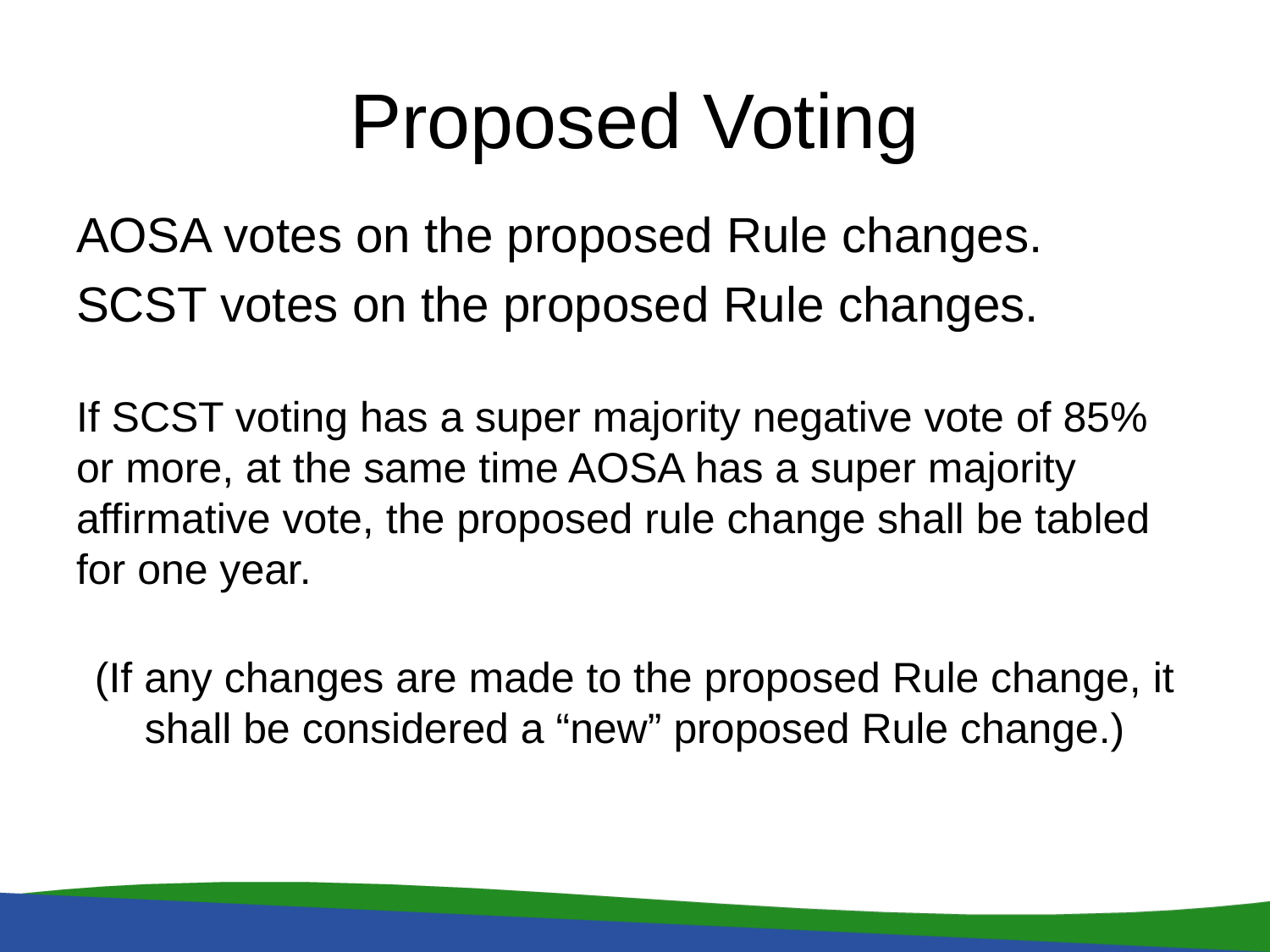

# Proposed Voting
AOSA votes on the proposed Rule changes.
SCST votes on the proposed Rule changes.

If SCST voting has a super majority negative vote of 85% or more, at the same time AOSA has a super majority affirmative vote, the proposed rule change shall be tabled for one year.

(If any changes are made to the proposed Rule change, it shall be considered a “new” proposed Rule change.)